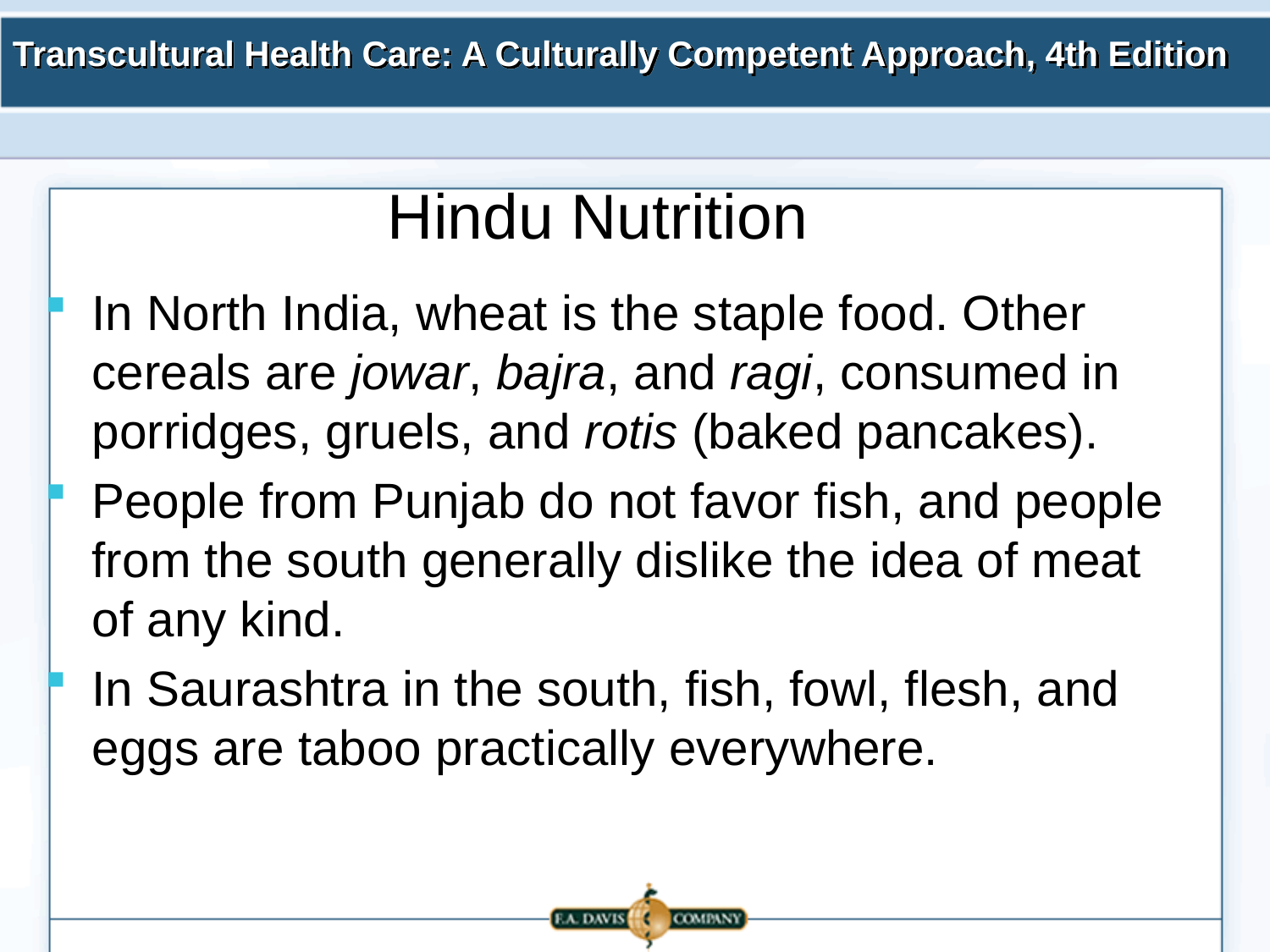

# Hindu Nutrition
In North India, wheat is the staple food. Other cereals are jowar, bajra, and ragi, consumed in porridges, gruels, and rotis (baked pancakes).
People from Punjab do not favor fish, and people from the south generally dislike the idea of meat of any kind.
In Saurashtra in the south, fish, fowl, flesh, and eggs are taboo practically everywhere.